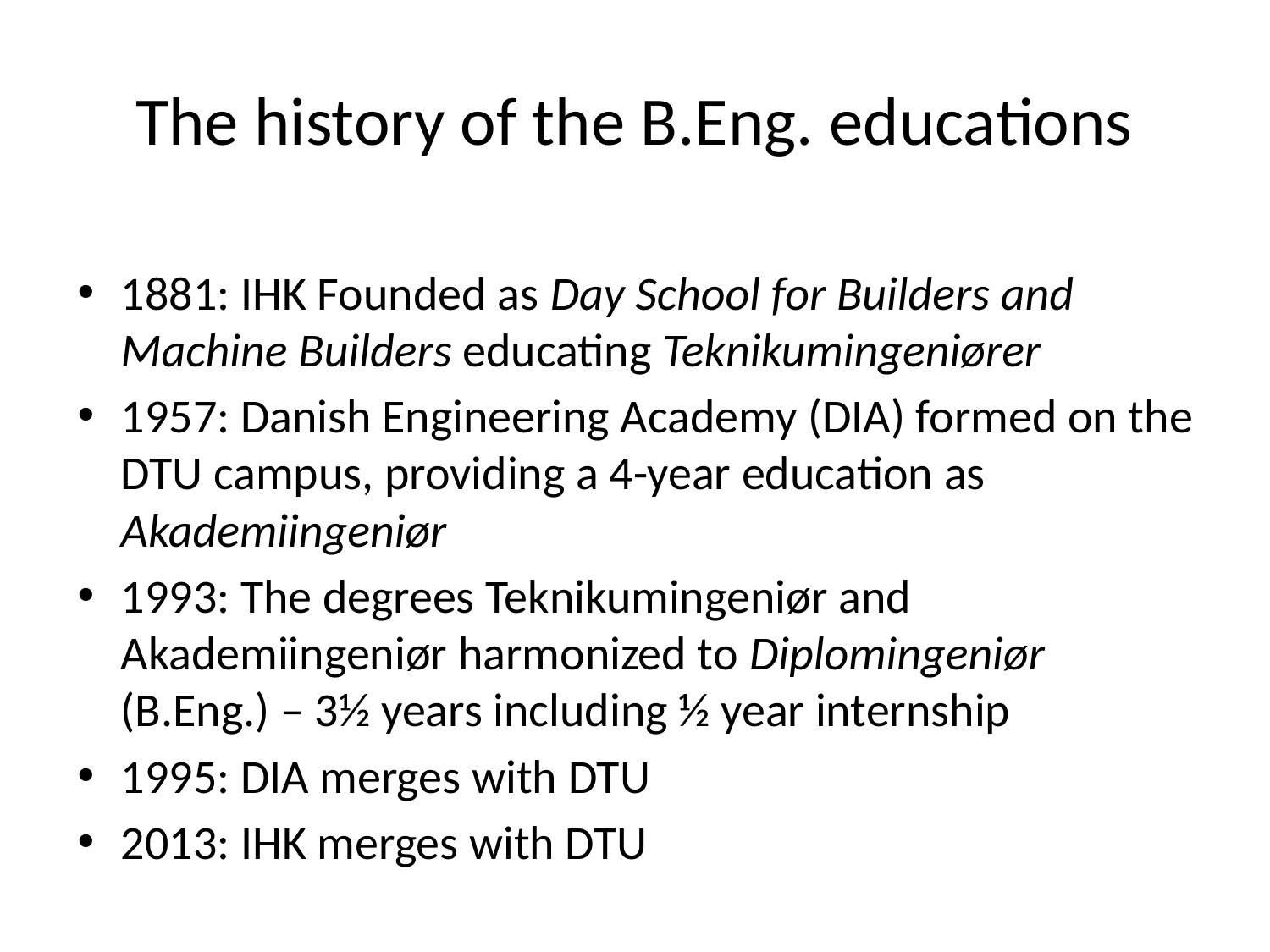

# The history of the B.Eng. educations
1881: IHK Founded as Day School for Builders and Machine Builders educating Teknikumingeniører
1957: Danish Engineering Academy (DIA) formed on the DTU campus, providing a 4-year education as Akademiingeniør
1993: The degrees Teknikumingeniør and Akademiingeniør harmonized to Diplomingeniør (B.Eng.) – 3½ years including ½ year internship
1995: DIA merges with DTU
2013: IHK merges with DTU